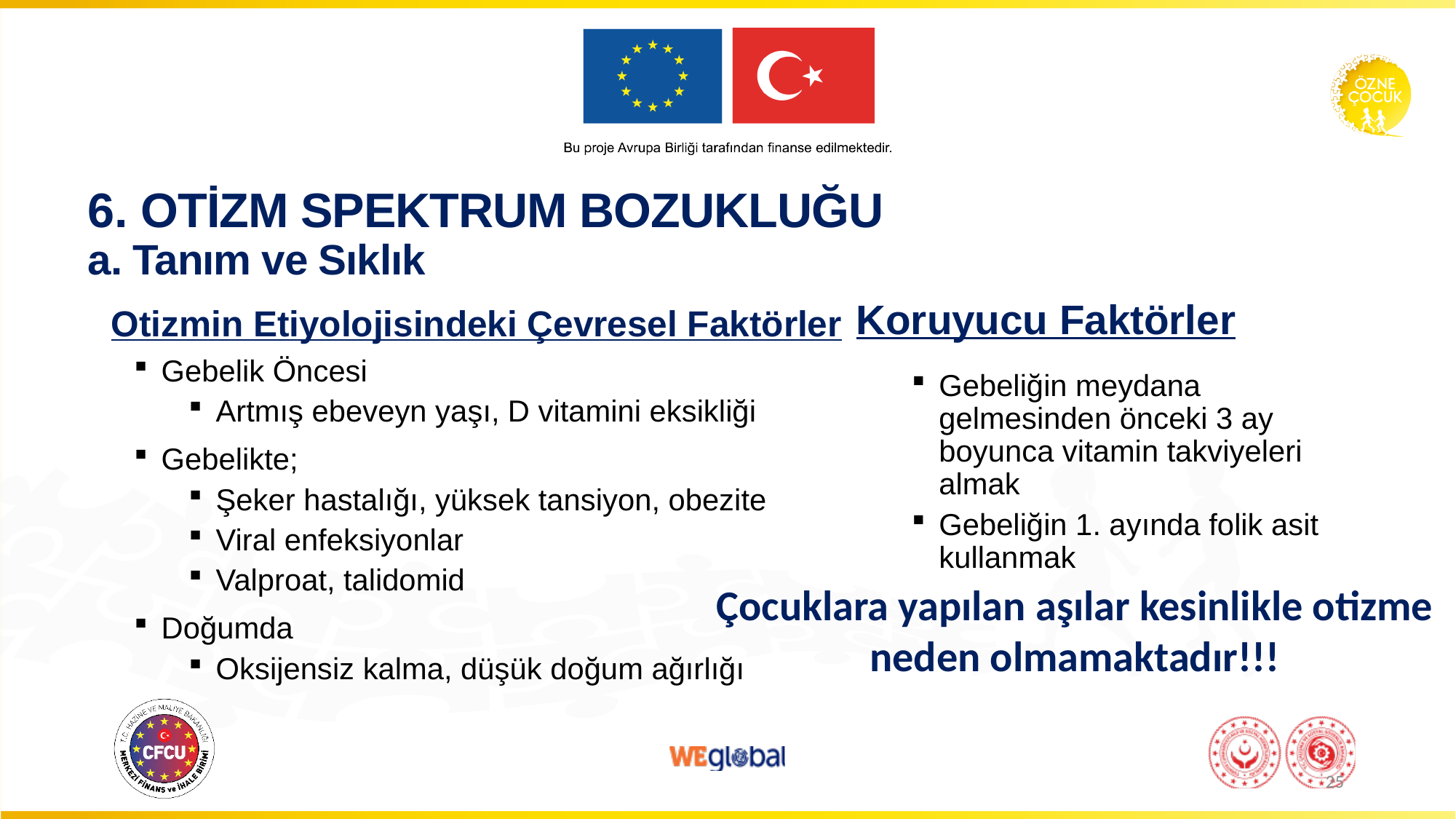

# 6. OTİZM SPEKTRUM BOZUKLUĞU a. Tanım ve Sıklık
Otizmin Etiyolojisindeki Çevresel Faktörler
Koruyucu Faktörler
Gebelik Öncesi
Artmış ebeveyn yaşı, D vitamini eksikliği
Gebelikte;
Şeker hastalığı, yüksek tansiyon, obezite
Viral enfeksiyonlar
Valproat, talidomid
Doğumda
Oksijensiz kalma, düşük doğum ağırlığı
Gebeliğin meydana gelmesinden önceki 3 ay boyunca vitamin takviyeleri almak
Gebeliğin 1. ayında folik asit kullanmak
Çocuklara yapılan aşılar kesinlikle otizme neden olmamaktadır!!!
25